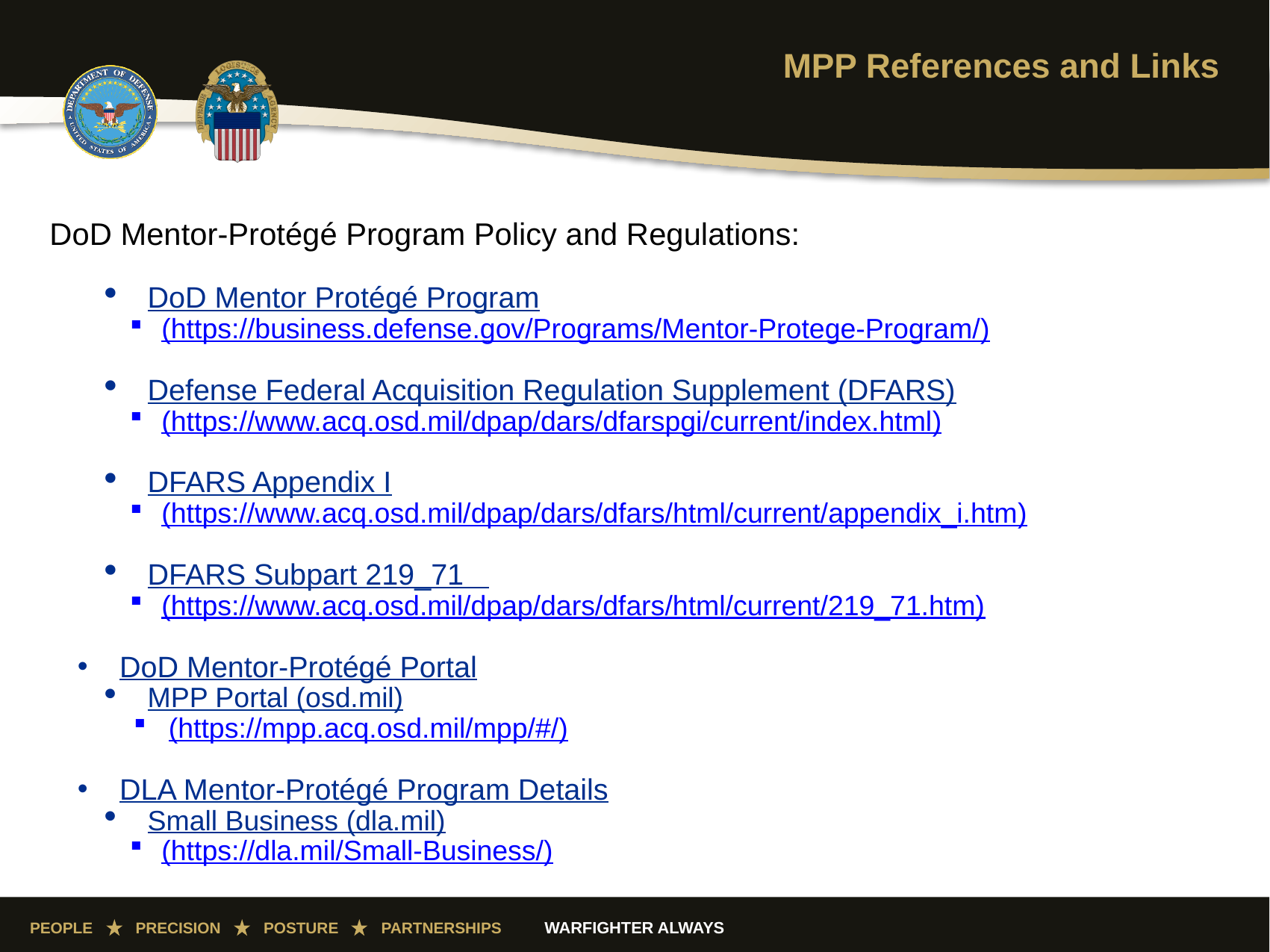

# MPP References and Links
DoD Mentor-Protégé Program Policy and Regulations:

DoD Mentor Protégé Program
(https://business.defense.gov/Programs/Mentor-Protege-Program/)

Defense Federal Acquisition Regulation Supplement (DFARS)
(https://www.acq.osd.mil/dpap/dars/dfarspgi/current/index.html)

DFARS Appendix I
(https://www.acq.osd.mil/dpap/dars/dfars/html/current/appendix_i.htm)

DFARS Subpart 219_71
(https://www.acq.osd.mil/dpap/dars/dfars/html/current/219_71.htm)

DoD Mentor-Protégé Portal
MPP Portal (osd.mil)
(https://mpp.acq.osd.mil/mpp/#/)

DLA Mentor-Protégé Program Details
Small Business (dla.mil)
(https://dla.mil/Small-Business/)